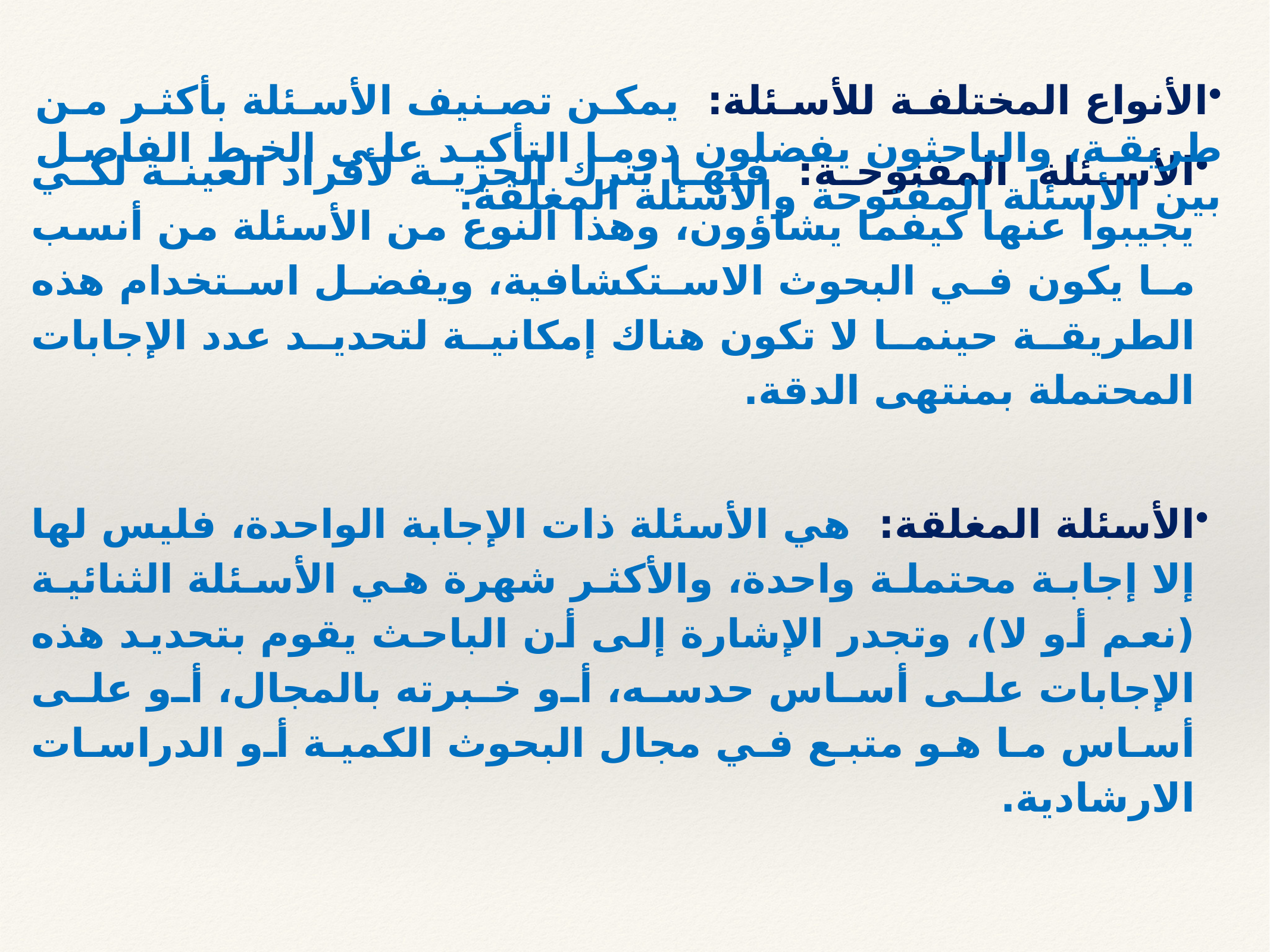

الأنواع المختلفة للأسئلة:  يمكن تصنيف الأسئلة بأكثر من طريقة، والباحثون يفضلون دوما التأكيد على الخط الفاصل بين الأسئلة المفتوحة والأسئلة المغلقة.

الأسئلة المفتوحة:  فيها نترك الحرية لأفراد العينة لكي يجيبوا عنها كيفما يشاؤون، وهذا النوع من الأسئلة من أنسب ما يكون في البحوث الاستكشافية، ويفضل استخدام هذه الطريقة حينما لا تكون هناك إمكانية لتحديد عدد الإجابات المحتملة بمنتهى الدقة.

الأسئلة المغلقة:  هي الأسئلة ذات الإجابة الواحدة، فليس لها إلا إجابة محتملة واحدة، والأكثر شهرة هي الأسئلة الثنائية (نعم أو لا)، وتجدر الإشارة إلى أن الباحث يقوم بتحديد هذه الإجابات على أساس حدسه، أو خبرته بالمجال، أو على أساس ما هو متبع في مجال البحوث الكمية أو الدراسات الارشادية.